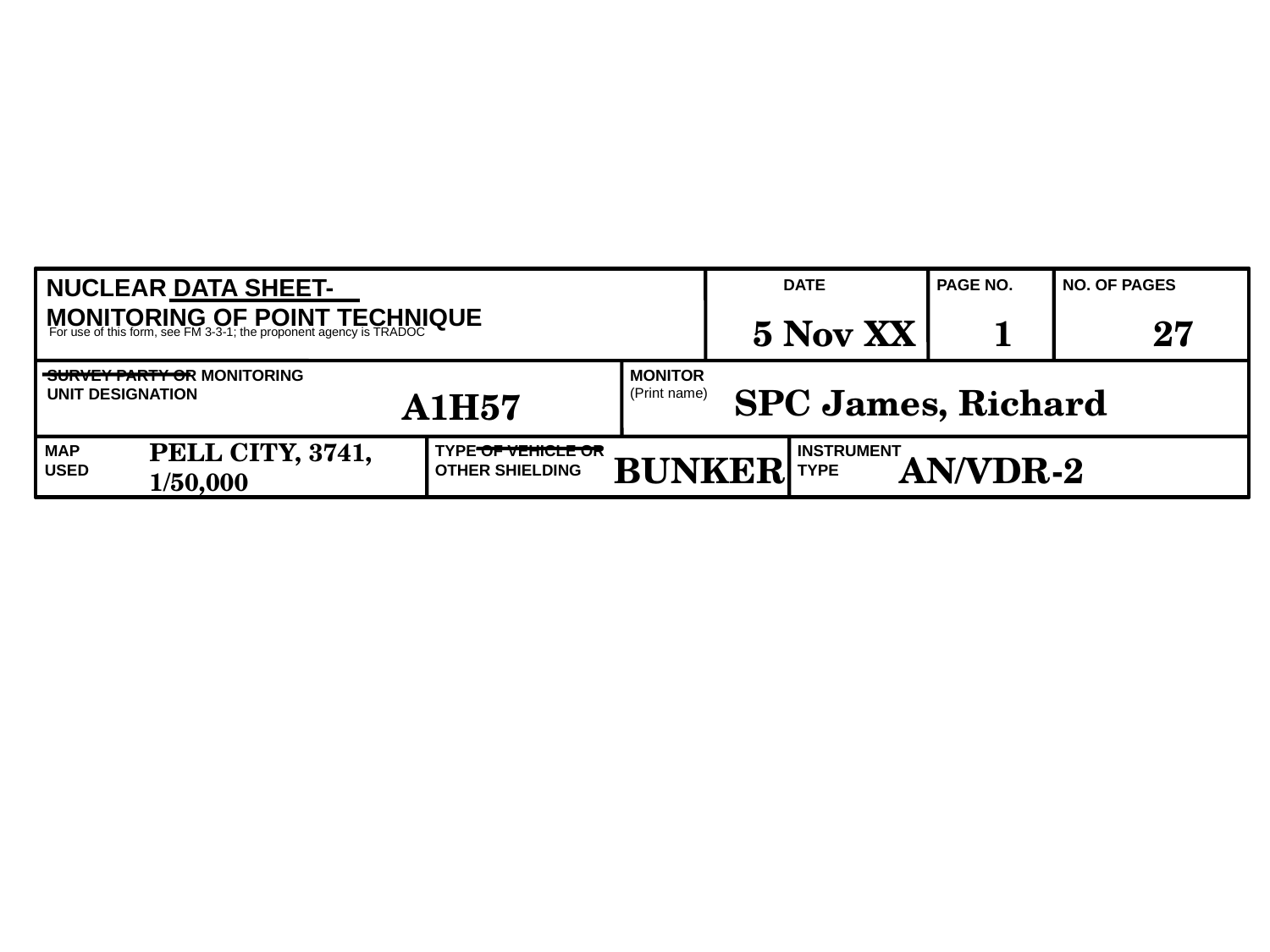

NUCLEAR DATA SHEET-
MONITORING OF POINT TECHNIQUE
DATE
PAGE NO.
NO. OF PAGES

5 Nov XX
   1
27
For use of this form, see FM 3-3-1; the proponent agency is TRADOC
SURVEY PARTY OR MONITORING
UNIT DESIGNATION
MONITOR
(Print name)

SPC James, Richard
A1H57
PELL CITY, 3741,
1/50,000
MAP
USED
TYPE OF VEHICLE OR
OTHER SHIELDING
INSTRUMENT
TYPE

BUNKER
AN/VDR-2